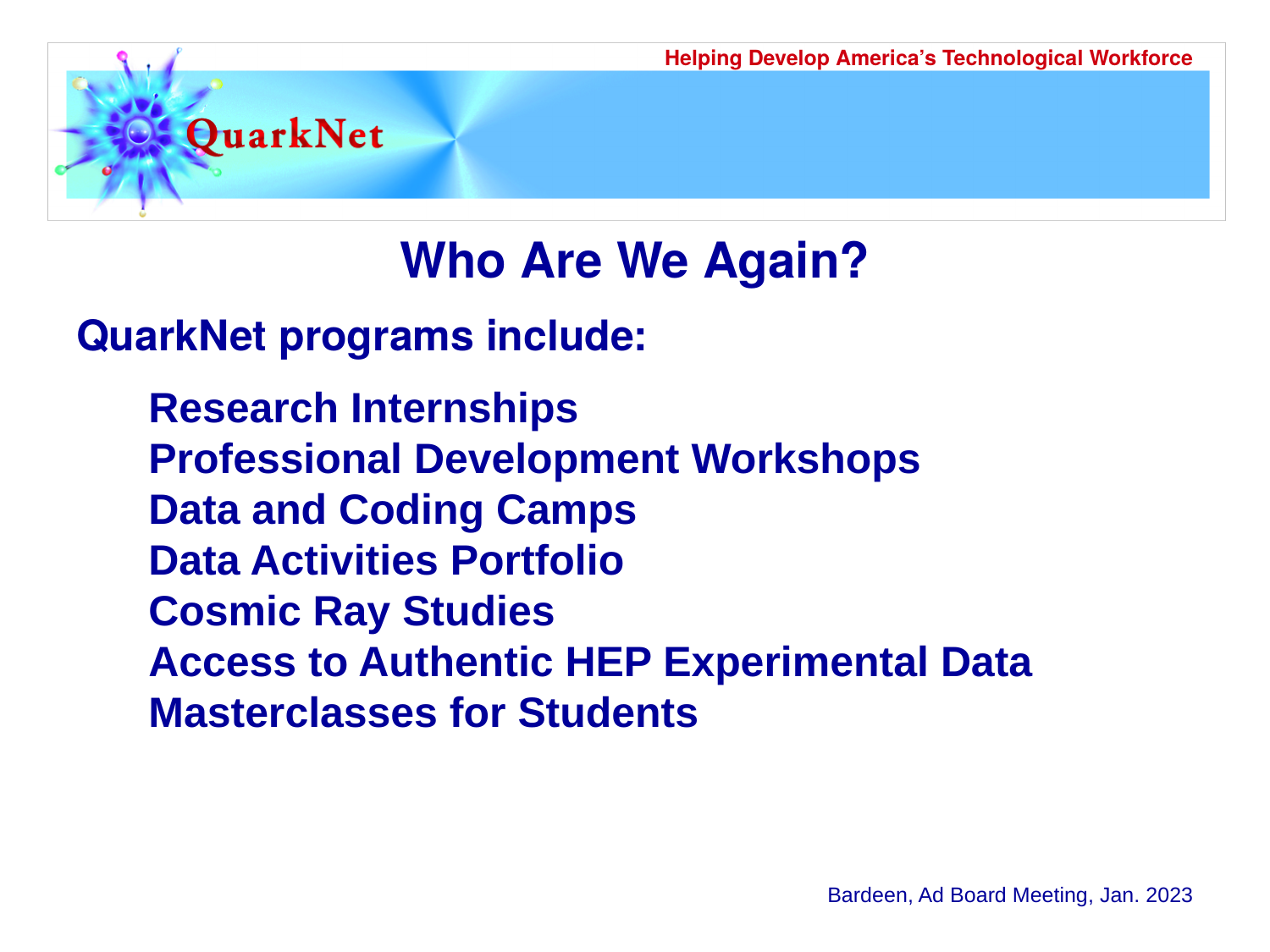

Who Are We Again?
QuarkNet programs include:
Research Internships
Professional Development Workshops
Data and Coding Camps
Data Activities Portfolio
Cosmic Ray Studies
Access to Authentic HEP Experimental Data
Masterclasses for Students